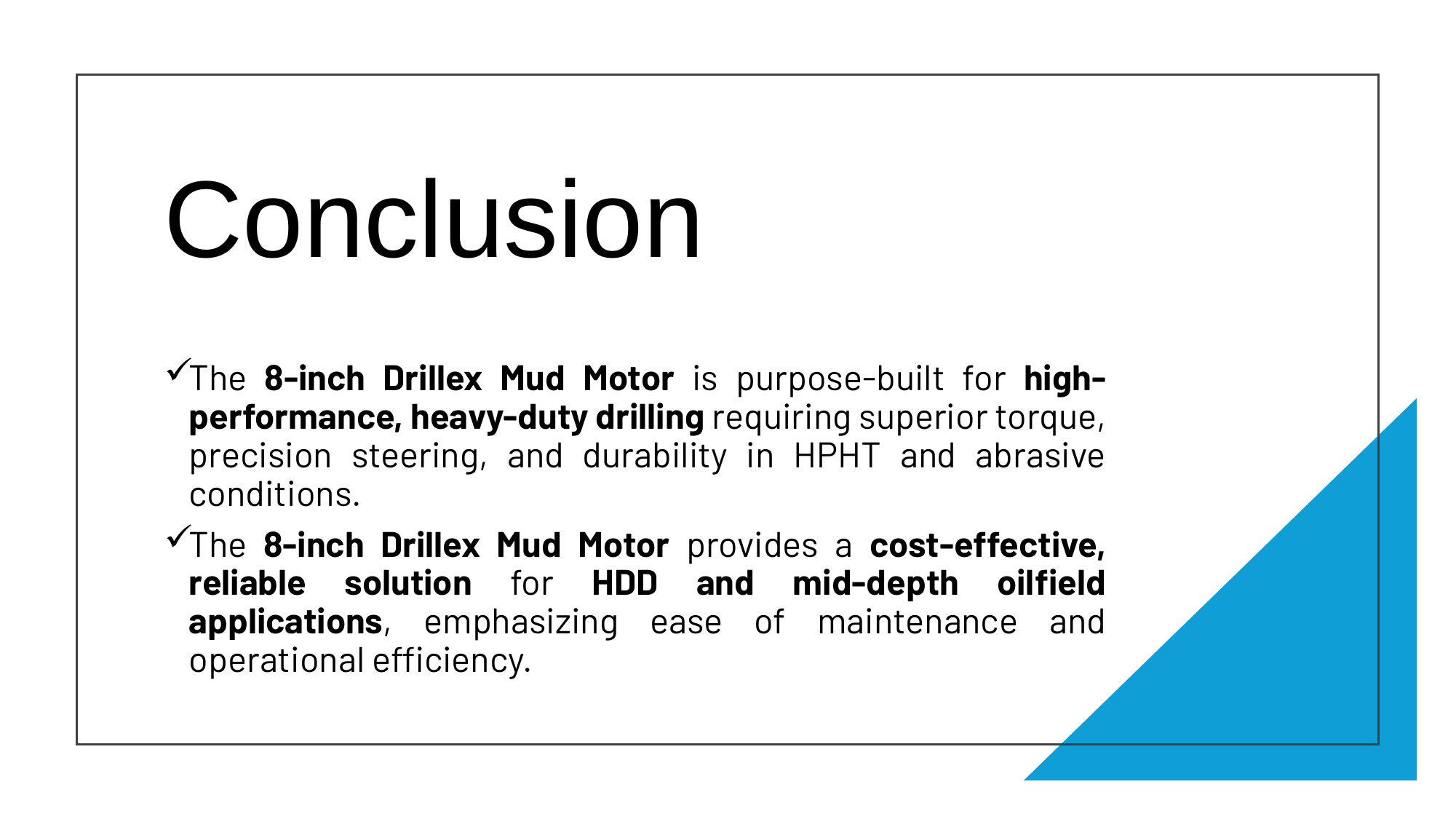

# Conclusion
The 8-inch Drillex Mud Motor is purpose-built for high-performance, heavy-duty drilling requiring superior torque, precision steering, and durability in HPHT and abrasive conditions.
The 8-inch Drillex Mud Motor provides a cost-effective, reliable solution for HDD and mid-depth oilfield applications, emphasizing ease of maintenance and operational efficiency.